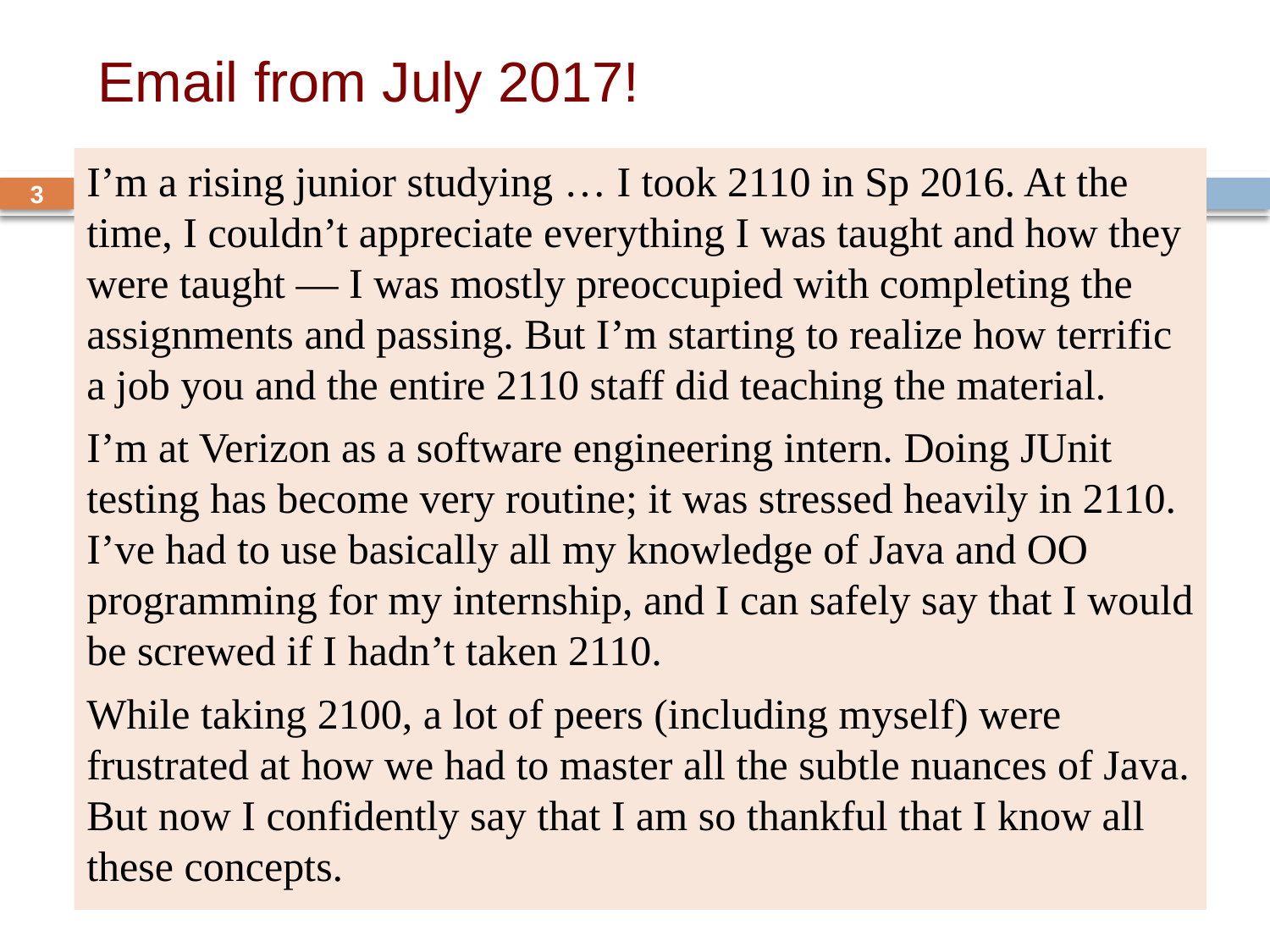

# Email from July 2017!
I’m a rising junior studying … I took 2110 in Sp 2016. At the time, I couldn’t appreciate everything I was taught and how they were taught — I was mostly preoccupied with completing the assignments and passing. But I’m starting to realize how terrific a job you and the entire 2110 staff did teaching the material.
I’m at Verizon as a software engineering intern. Doing JUnit testing has become very routine; it was stressed heavily in 2110. I’ve had to use basically all my knowledge of Java and OO programming for my internship, and I can safely say that I would be screwed if I hadn’t taken 2110.
While taking 2100, a lot of peers (including myself) were frustrated at how we had to master all the subtle nuances of Java. But now I confidently say that I am so thankful that I know all these concepts.

3